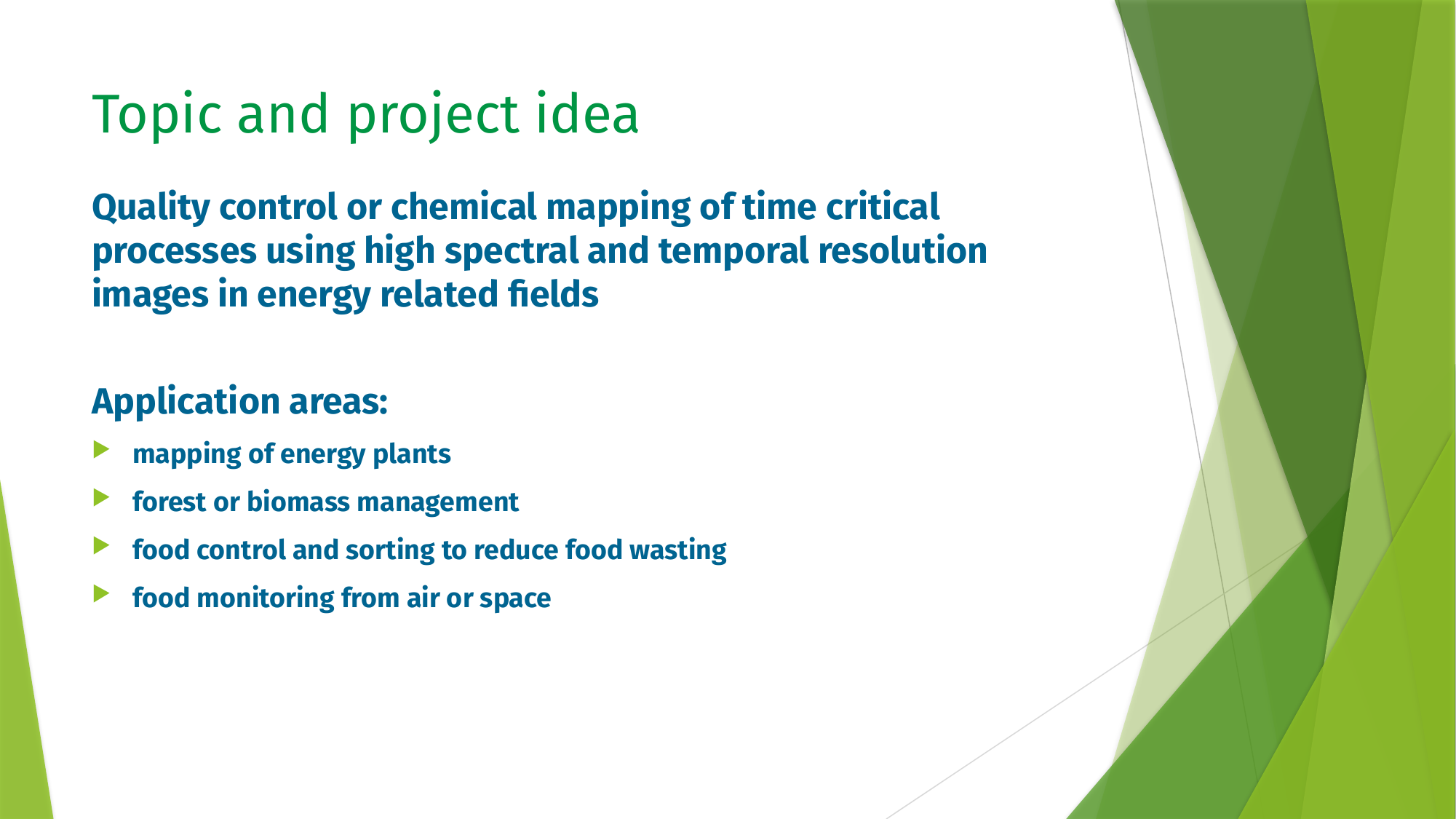

# Topic and project idea
Quality control or chemical mapping of time critical processes using high spectral and temporal resolution images in energy related fields

Application areas:
mapping of energy plants
forest or biomass management
food control and sorting to reduce food wasting
food monitoring from air or space